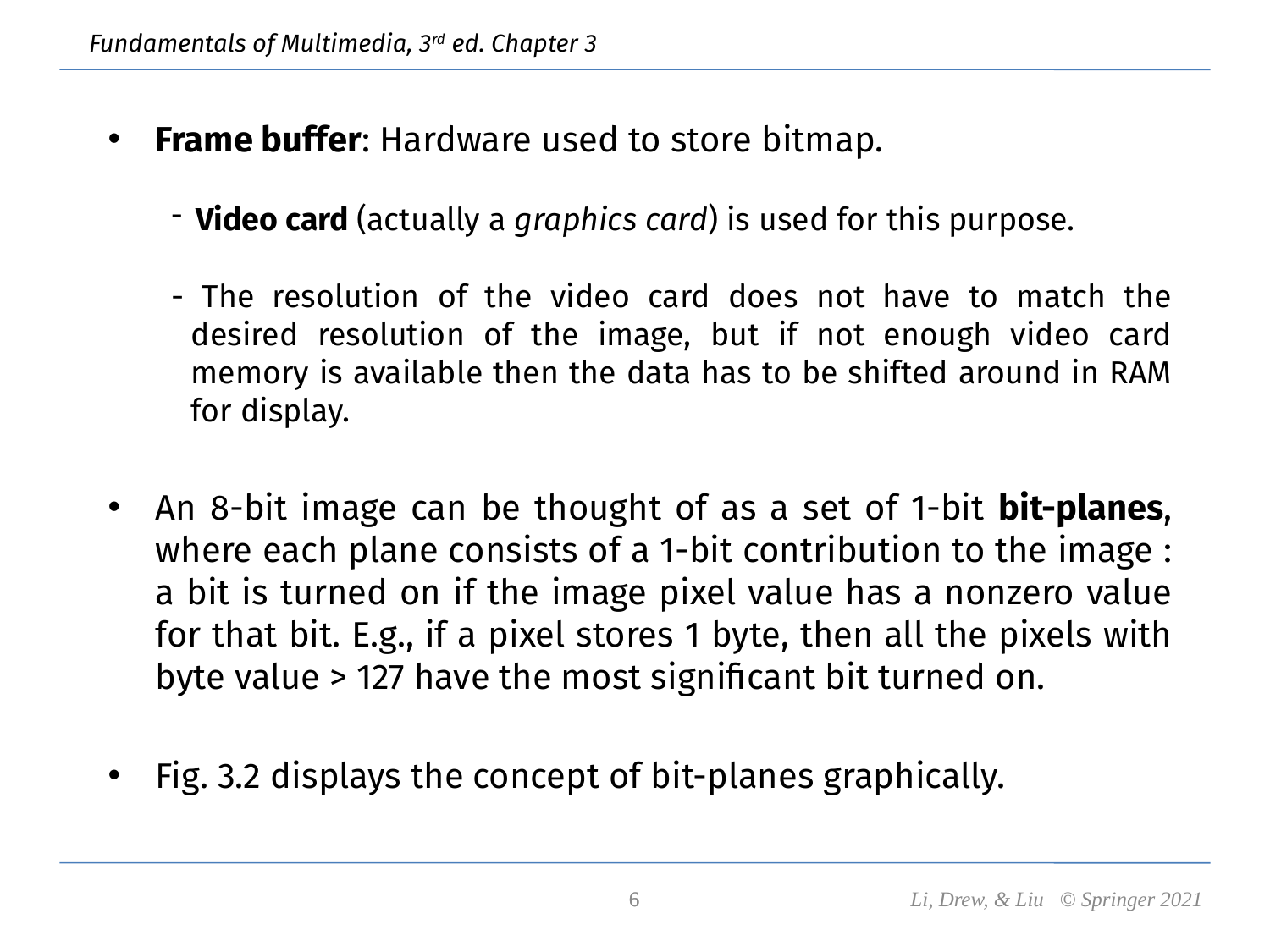

Frame buffer: Hardware used to store bitmap.
Video card (actually a graphics card) is used for this purpose.
- The resolution of the video card does not have to match the desired resolution of the image, but if not enough video card memory is available then the data has to be shifted around in RAM for display.

An 8-bit image can be thought of as a set of 1-bit bit-planes, where each plane consists of a 1-bit contribution to the image : a bit is turned on if the image pixel value has a nonzero value for that bit. E.g., if a pixel stores 1 byte, then all the pixels with byte value > 127 have the most significant bit turned on.

Fig. 3.2 displays the concept of bit-planes graphically.

6
6
Li, Drew, & Liu   © Springer 2021